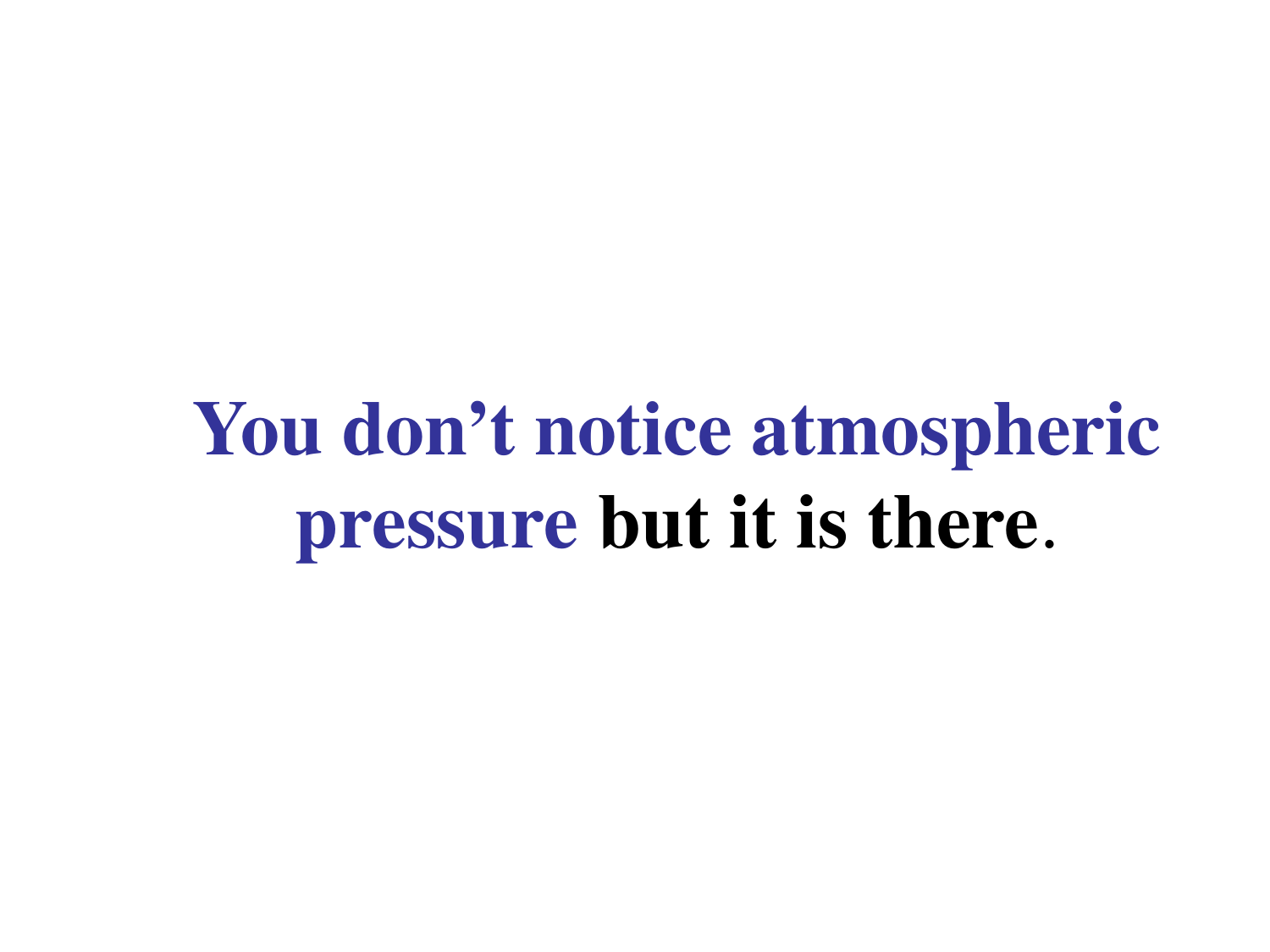

# You don’t notice atmospheric pressure but it is there.